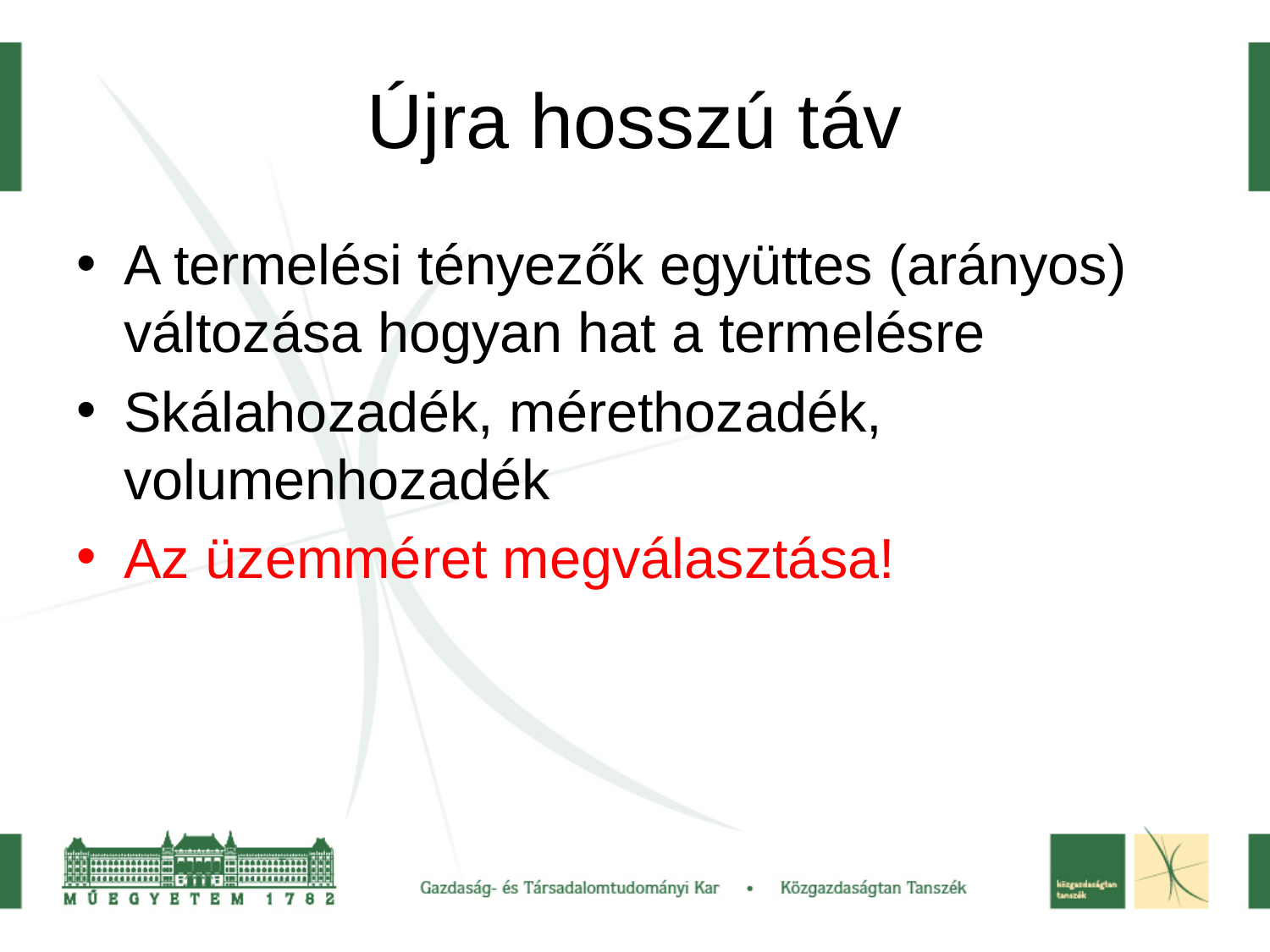

# Újra hosszú táv
A termelési tényezők együttes (arányos) változása hogyan hat a termelésre
Skálahozadék, mérethozadék, volumenhozadék
Az üzemméret megválasztása!